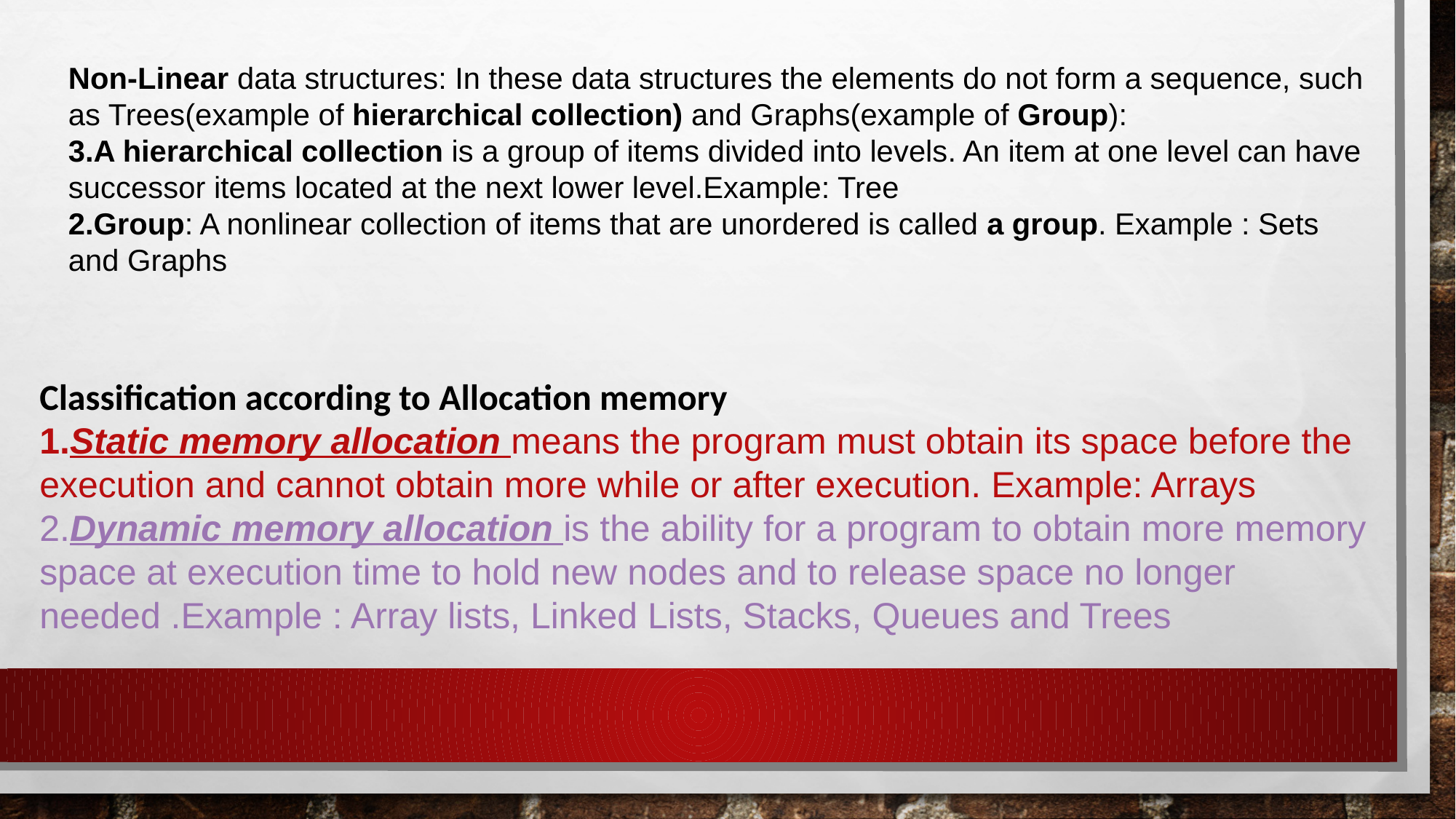

Non-Linear data structures: In these data structures the elements do not form a sequence, such as Trees(example of hierarchical collection) and Graphs(example of Group):
3.A hierarchical collection is a group of items divided into levels. An item at one level can have successor items located at the next lower level.Example: Tree
2.Group: A nonlinear collection of items that are unordered is called a group. Example : Sets and Graphs

Classification according to Allocation memory
1.Static memory allocation means the program must obtain its space before the execution and cannot obtain more while or after execution. Example: Arrays
2.Dynamic memory allocation is the ability for a program to obtain more memory space at execution time to hold new nodes and to release space no longer needed .Example : Array lists, Linked Lists, Stacks, Queues and Trees